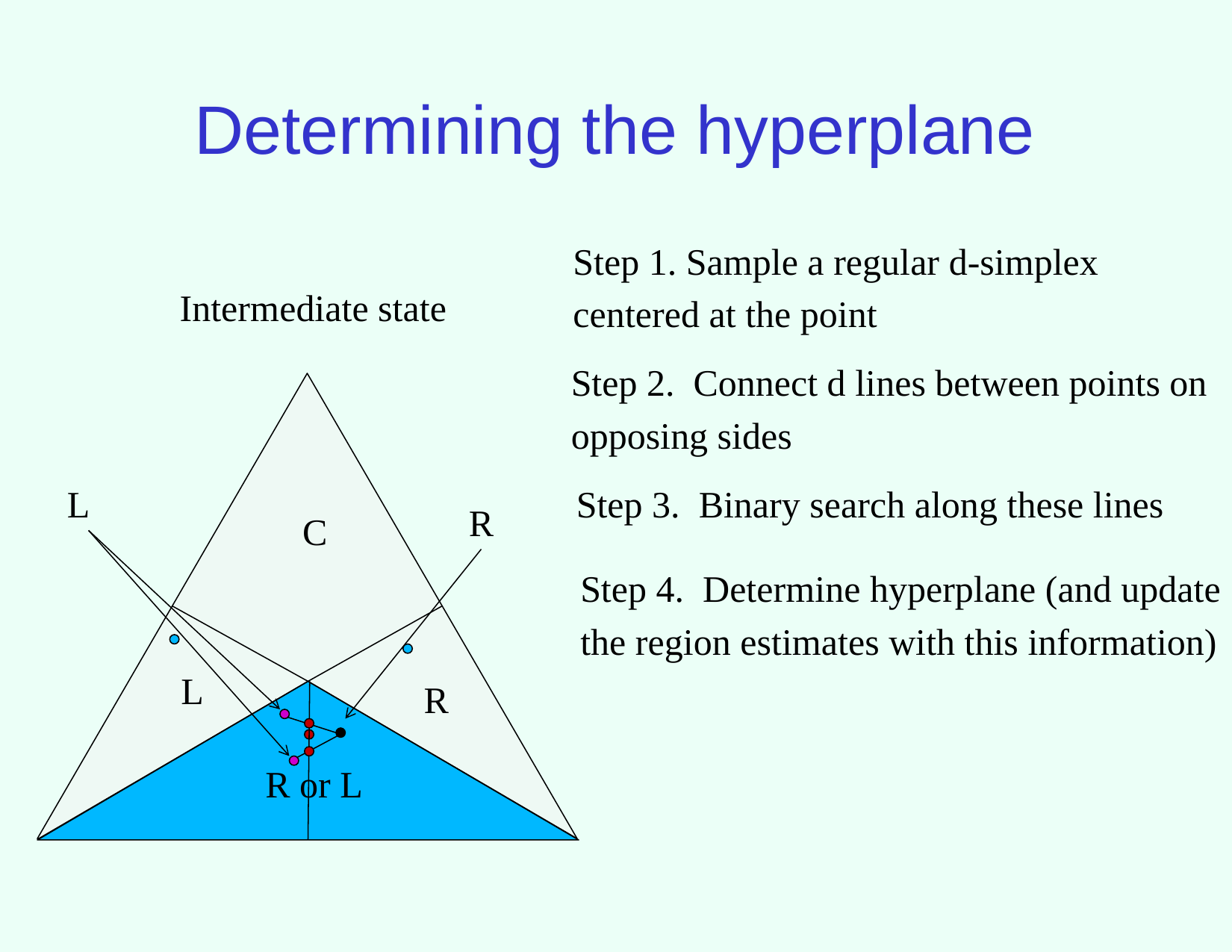

Determining the hyperplane
Step 1. Sample a regular d-simplex
centered at the point
Intermediate state
Step 2.  Connect d lines between points on
opposing sides

L
Step 3.  Binary search along these lines
R
C
Step 4.  Determine hyperplane (and update the region estimates with this information)

L
R

R or L